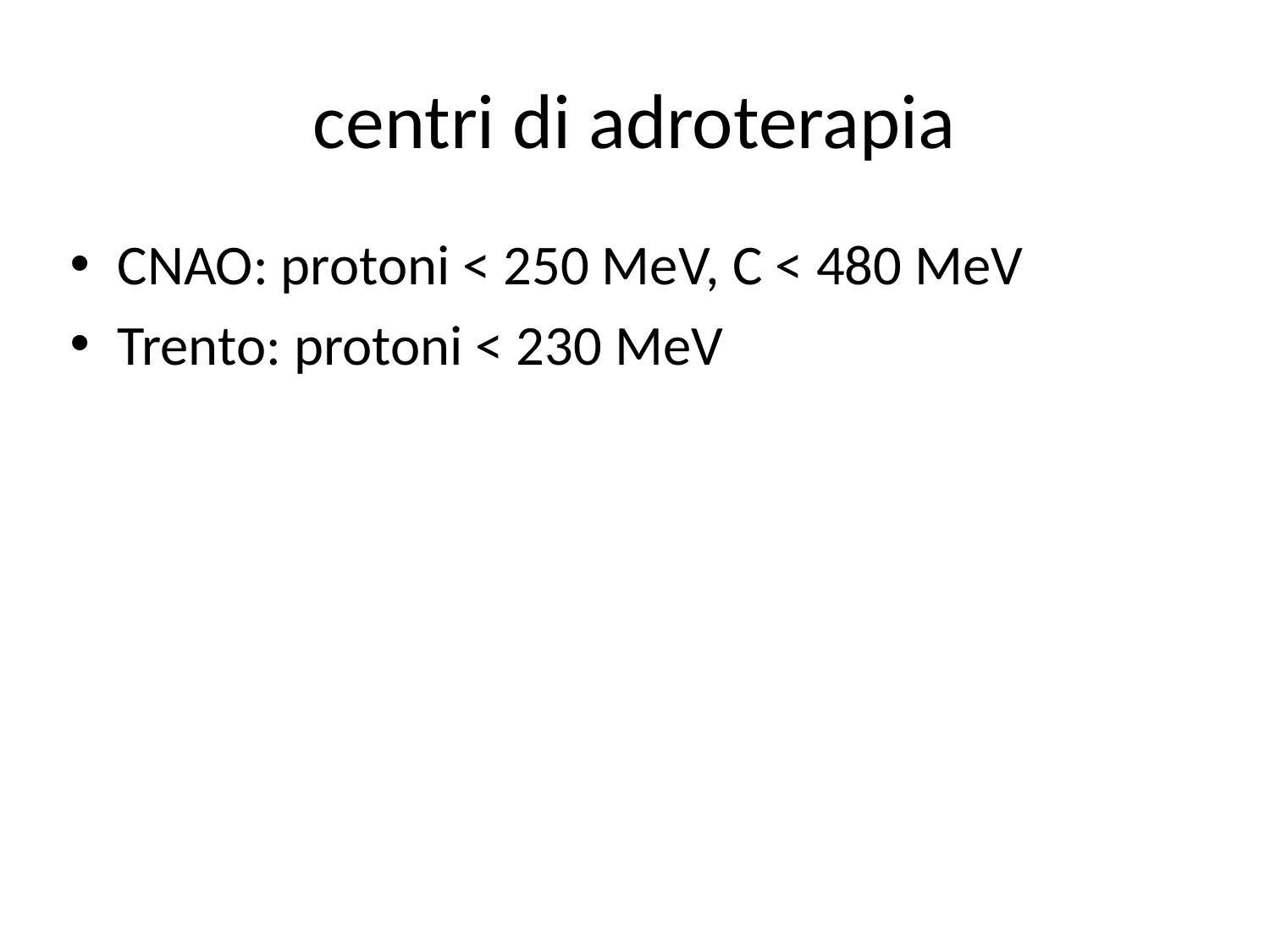

# centri di adroterapia
CNAO: protoni < 250 MeV, C < 480 MeV
Trento: protoni < 230 MeV